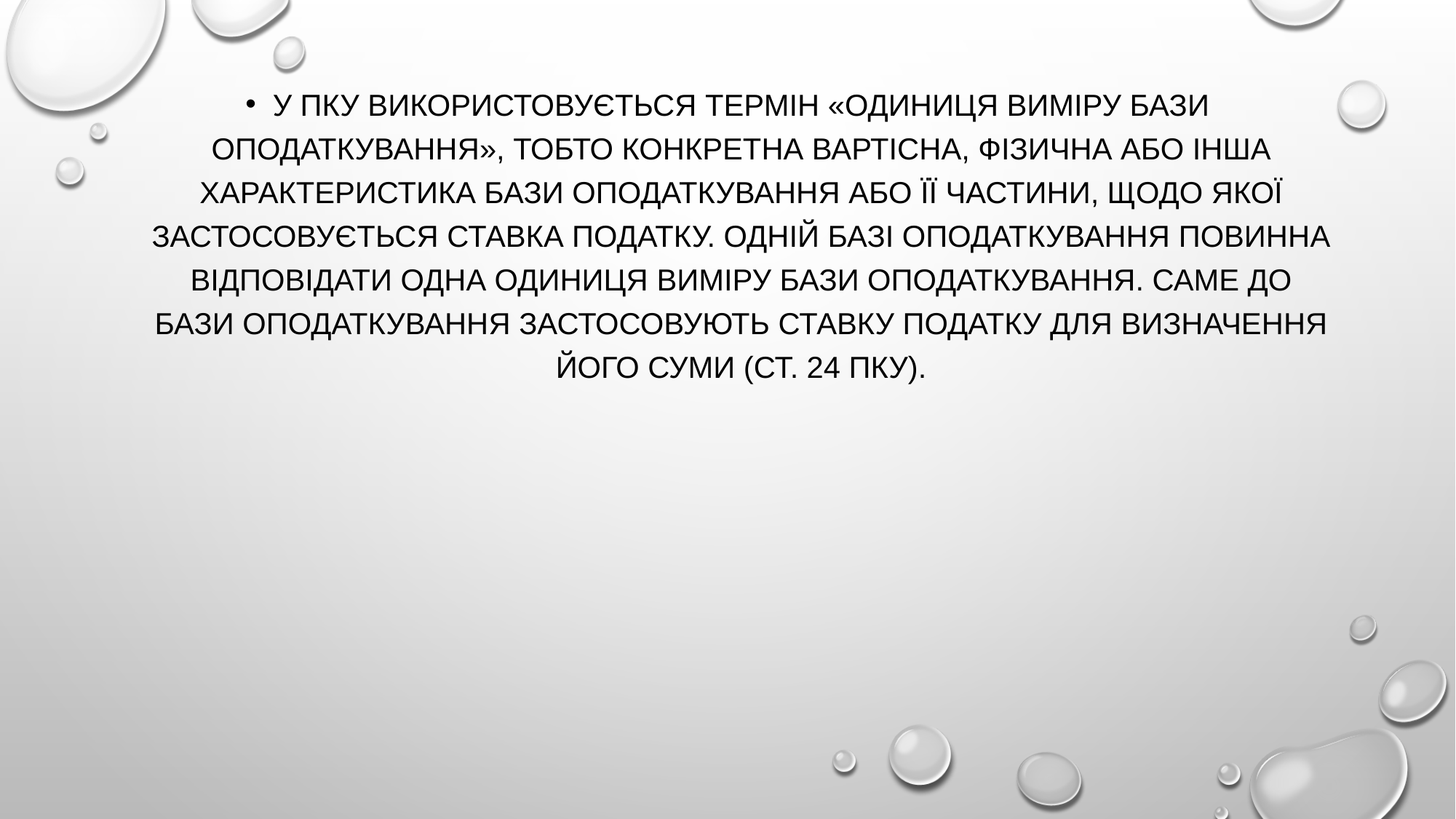

У ПКУ використовується термін «одиниця виміру бази оподаткування», тобто конкретна вартісна, фізична або інша характеристика бази оподаткування або її частини, щодо якої застосовується ставка податку. Одній базі оподаткування повинна відповідати одна одиниця виміру бази оподаткування. Саме до бази оподаткування застосовують ставку податку для визначення його суми (ст. 24 ПКУ).